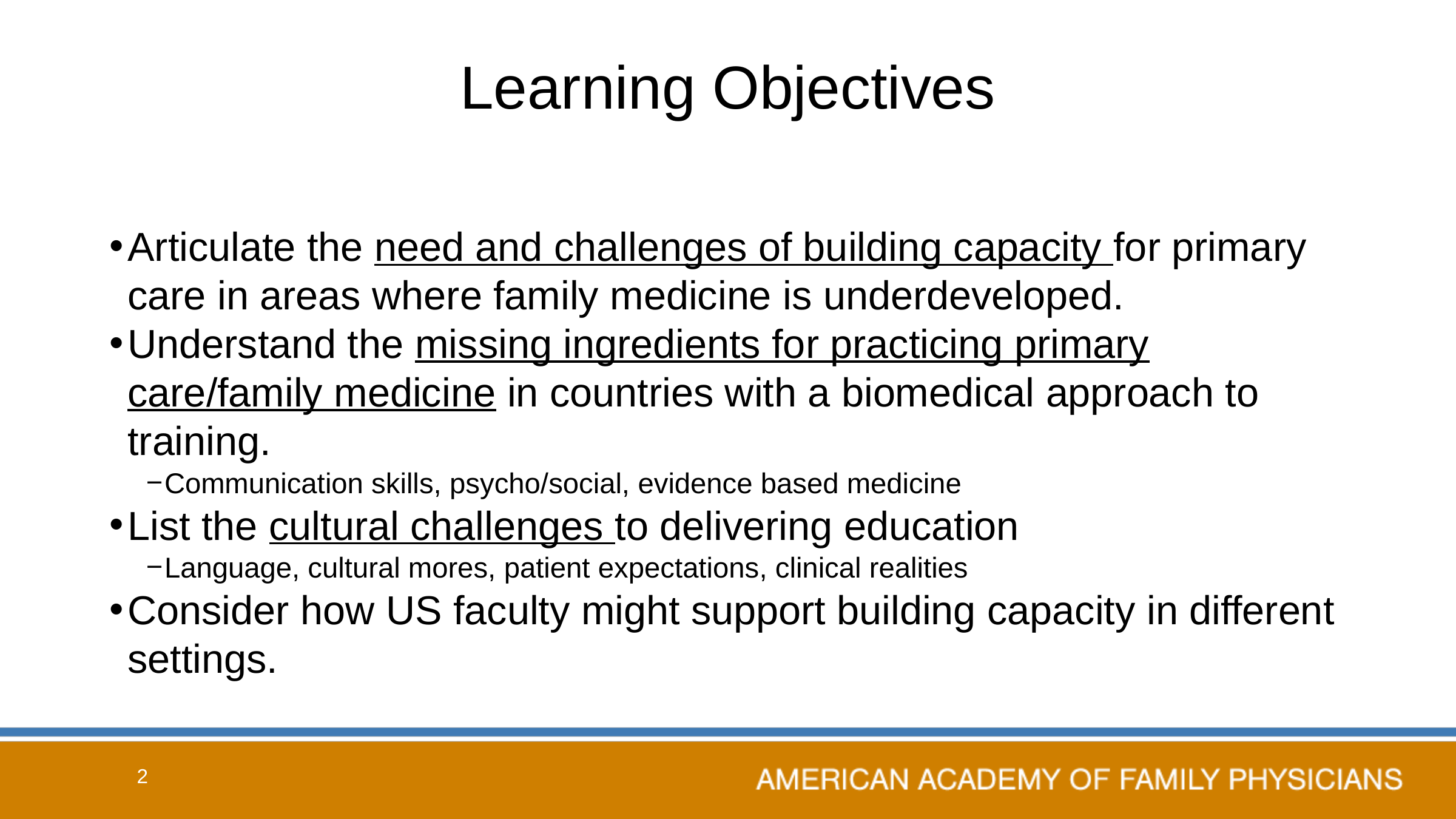

# Learning Objectives
Articulate the need and challenges of building capacity for primary care in areas where family medicine is underdeveloped.
Understand the missing ingredients for practicing primary care/family medicine in countries with a biomedical approach to training.
Communication skills, psycho/social, evidence based medicine
List the cultural challenges to delivering education
Language, cultural mores, patient expectations, clinical realities
Consider how US faculty might support building capacity in different settings.

2